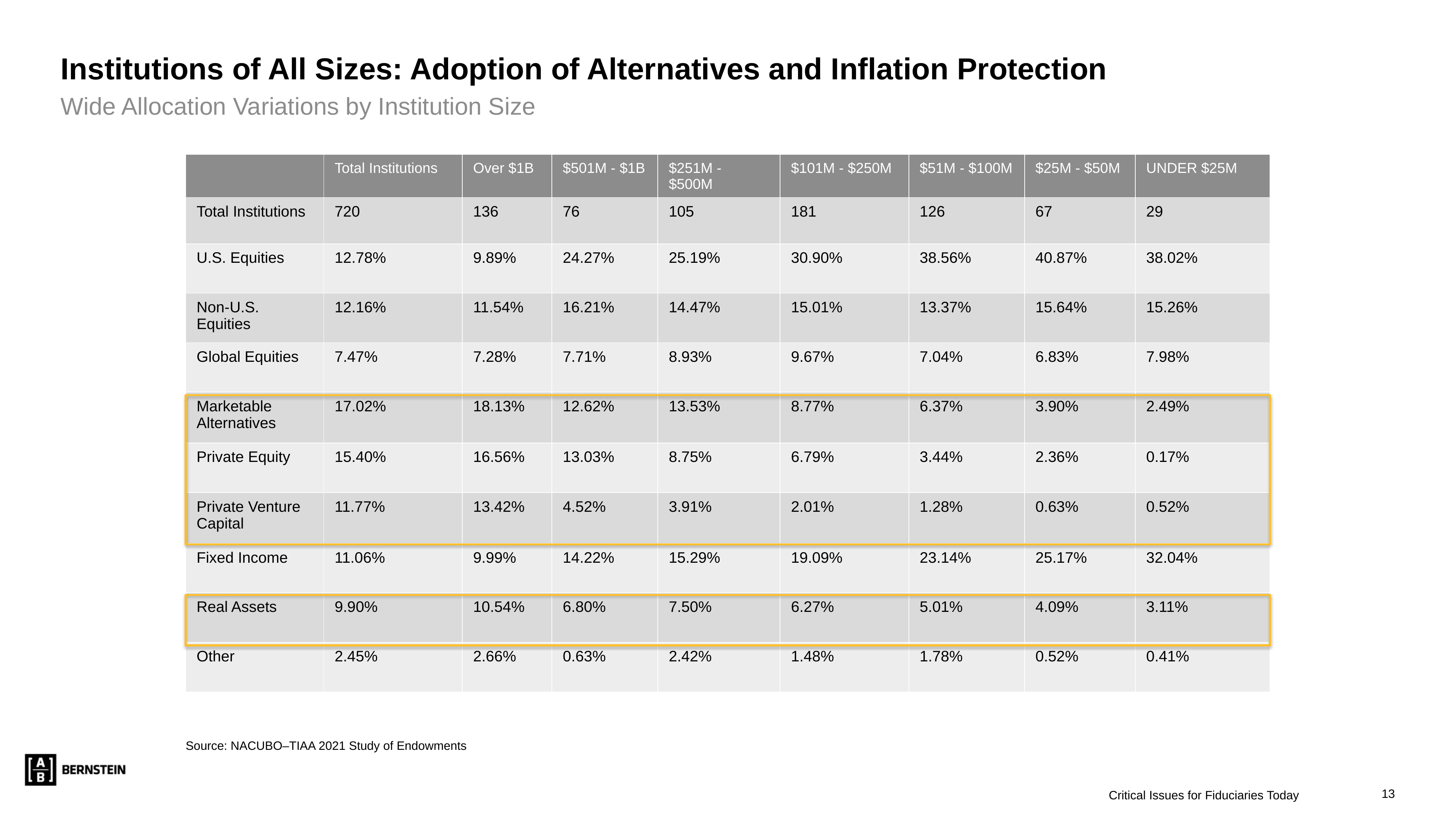

# Institutions of All Sizes: Adoption of Alternatives and Inflation Protection
Wide Allocation Variations by Institution Size

|  | Total Institutions | Over $1B | $501M - $1B | $251M - $500M | $101M - $250M | $51M - $100M | $25M - $50M | UNDER $25M |
| --- | --- | --- | --- | --- | --- | --- | --- | --- |
| Total Institutions | 720 | 136 | 76 | 105 | 181 | 126 | 67 | 29 |
| U.S. Equities | 12.78% | 9.89% | 24.27% | 25.19% | 30.90% | 38.56% | 40.87% | 38.02% |
| Non-U.S. Equities | 12.16% | 11.54% | 16.21% | 14.47% | 15.01% | 13.37% | 15.64% | 15.26% |
| Global Equities | 7.47% | 7.28% | 7.71% | 8.93% | 9.67% | 7.04% | 6.83% | 7.98% |
| Marketable Alternatives | 17.02% | 18.13% | 12.62% | 13.53% | 8.77% | 6.37% | 3.90% | 2.49% |
| Private Equity | 15.40% | 16.56% | 13.03% | 8.75% | 6.79% | 3.44% | 2.36% | 0.17% |
| Private Venture Capital | 11.77% | 13.42% | 4.52% | 3.91% | 2.01% | 1.28% | 0.63% | 0.52% |
| Fixed Income | 11.06% | 9.99% | 14.22% | 15.29% | 19.09% | 23.14% | 25.17% | 32.04% |
| Real Assets | 9.90% | 10.54% | 6.80% | 7.50% | 6.27% | 5.01% | 4.09% | 3.11% |
| Other | 2.45% | 2.66% | 0.63% | 2.42% | 1.48% | 1.78% | 0.52% | 0.41% |

Source: NACUBO–TIAA 2021 Study of Endowments